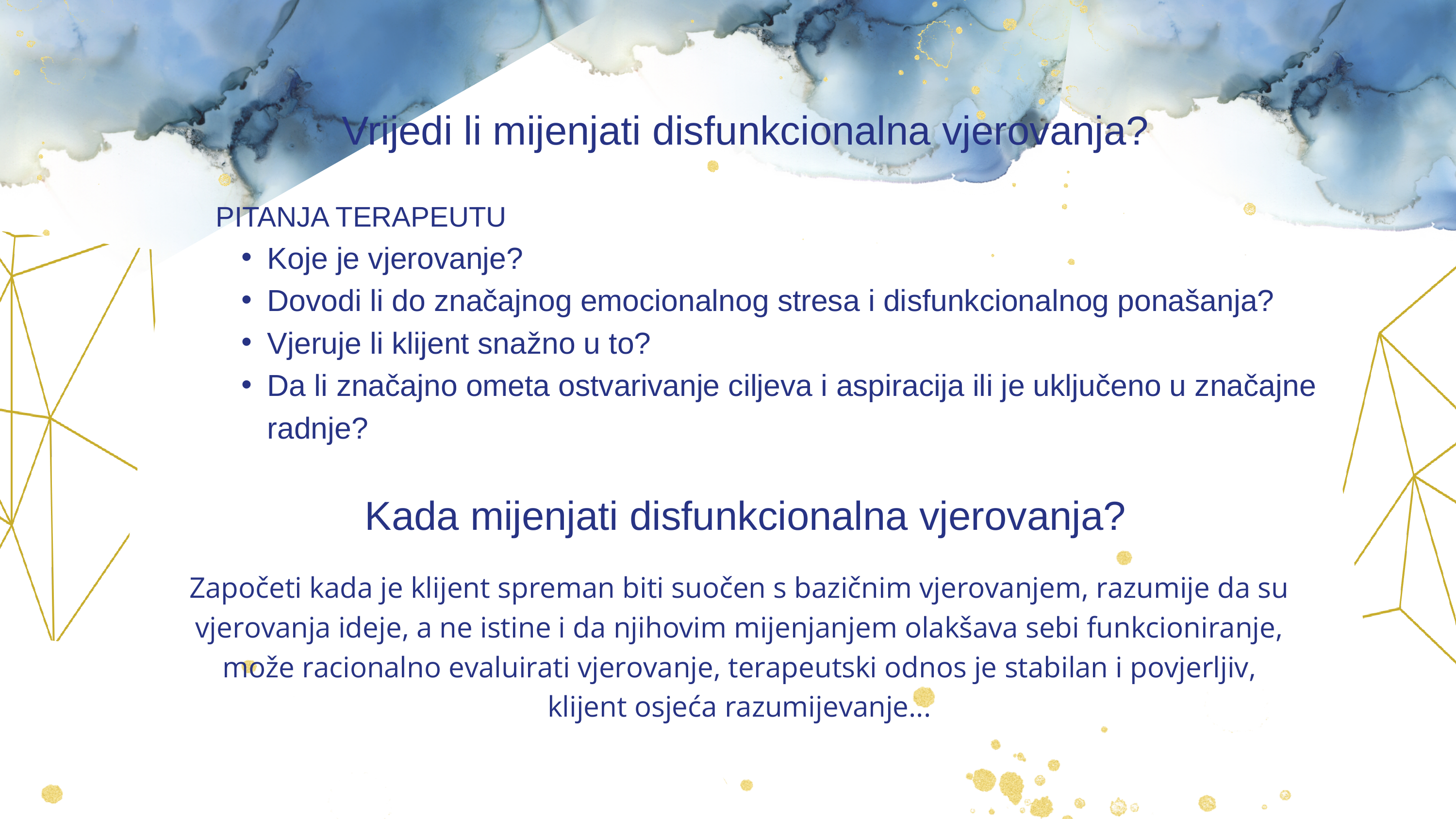

Vrijedi li mijenjati disfunkcionalna vjerovanja?
PITANJA TERAPEUTU
Koje je vjerovanje?
Dovodi li do značajnog emocionalnog stresa i disfunkcionalnog ponašanja?
Vjeruje li klijent snažno u to?
Da li značajno ometa ostvarivanje ciljeva i aspiracija ili je uključeno u značajne radnje?

Kada mijenjati disfunkcionalna vjerovanja?

Započeti kada je klijent spreman biti suočen s bazičnim vjerovanjem, razumije da su vjerovanja ideje, a ne istine i da njihovim mijenjanjem olakšava sebi funkcioniranje, može racionalno evaluirati vjerovanje, terapeutski odnos je stabilan i povjerljiv, klijent osjeća razumijevanje...